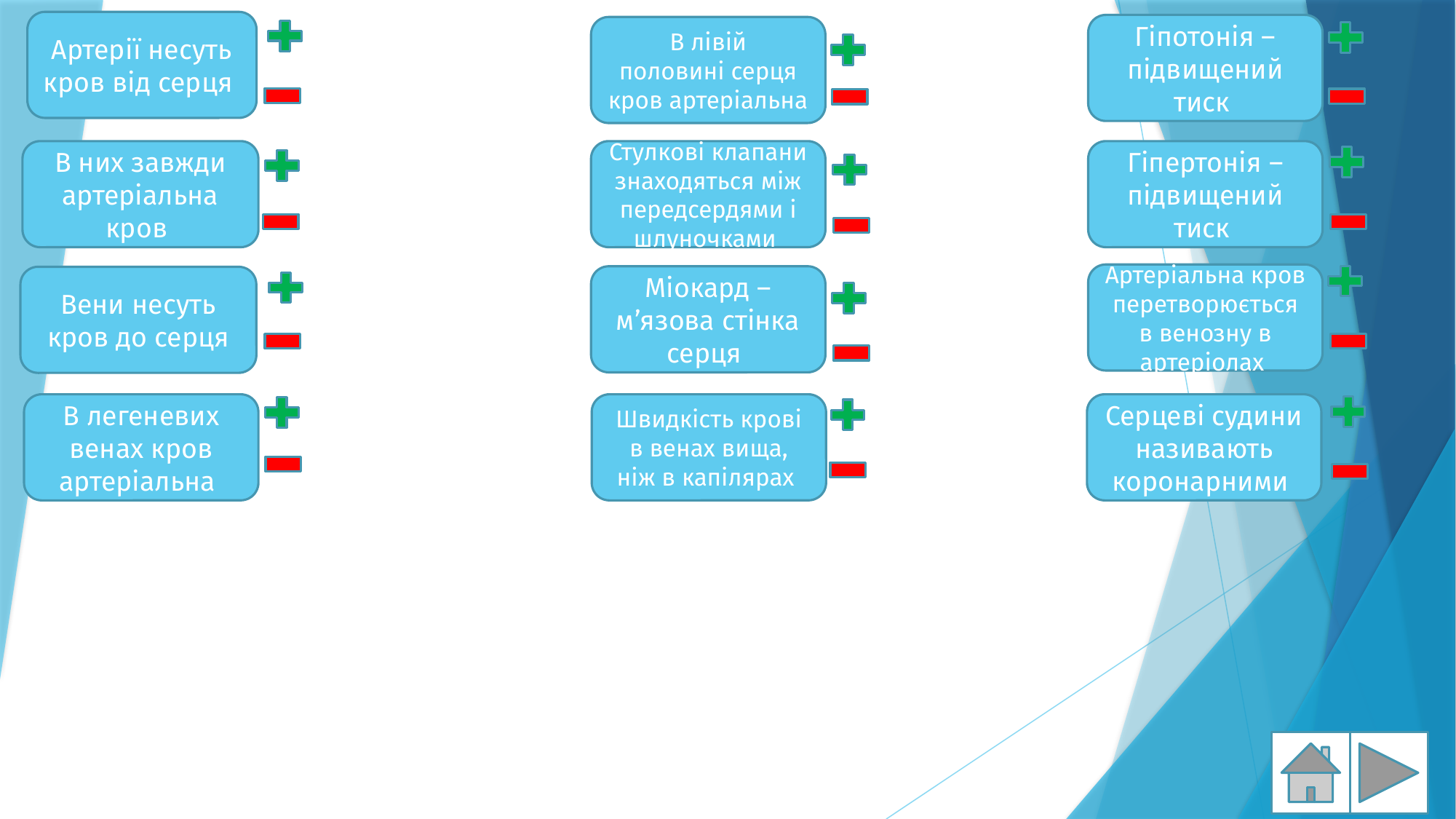

Артерії несуть кров від серця
Гіпотонія – підвищений тиск

В лівій
половині серця кров артеріальна

В них завжди артеріальна кров
Стулкові клапани знаходяться між передсердями і шлуночками
Гіпертонія – підвищений тиск

Артеріальна кров перетворюється в венозну в артеріолах
Міокард – м’язова стінка серця
Вени несуть кров до серця

В легеневих венах кров артеріальна
Швидкість крові в венах вища, ніж в капілярах

Серцеві судини називають коронарними